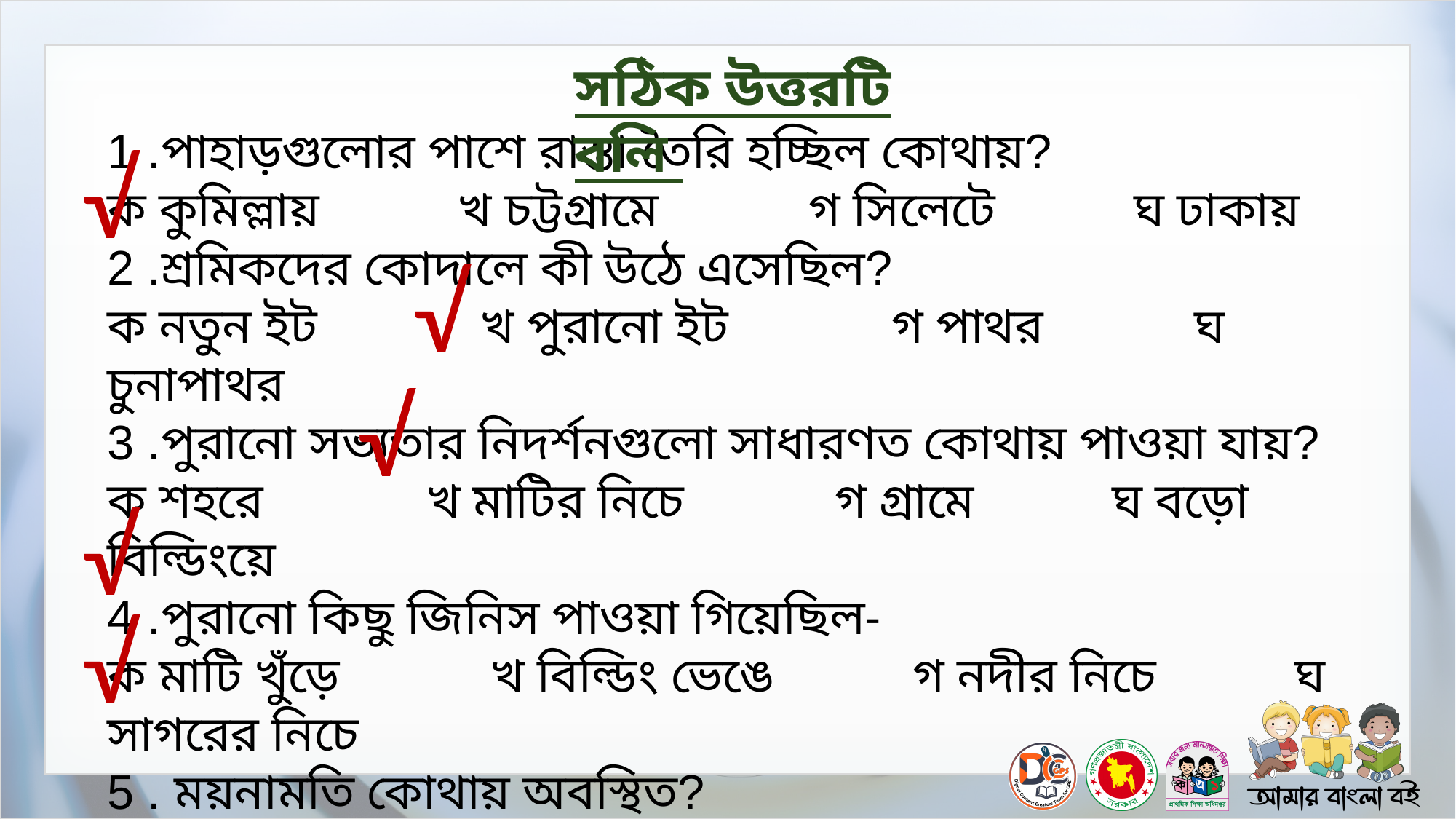

সঠিক উত্তরটি বলি
1 .পাহাড়গুলোর পাশে রাস্তা তৈরি হচ্ছিল কোথায়?
ক কুমিল্লায়           খ চট্টগ্রামে            গ সিলেটে           ঘ ঢাকায়
2 .শ্রমিকদের কোদালে কী উঠে এসেছিল?
ক নতুন ইট             খ পুরানো ইট             গ পাথর            ঘ চুনাপাথর
3 .পুরানো সভ্যতার নিদর্শনগুলো সাধারণত কোথায় পাওয়া যায়?
ক শহরে             খ মাটির নিচে            গ গ্রামে           ঘ বড়ো বিল্ডিংয়ে
4 .পুরানো কিছু জিনিস পাওয়া গিয়েছিল-
ক মাটি খুঁড়ে            খ বিল্ডিং ভেঙে           গ নদীর নিচে           ঘ সাগরের নিচে
5 . ময়নামতি কোথায় অবস্থিত?
ক লালমাই পাহাড় এলাকায়        খ চলনবিল এলাকায়
গ সুন্দরবন এলাকায়        ঘ হাওড় এলাকায়
√
√
√
√
√